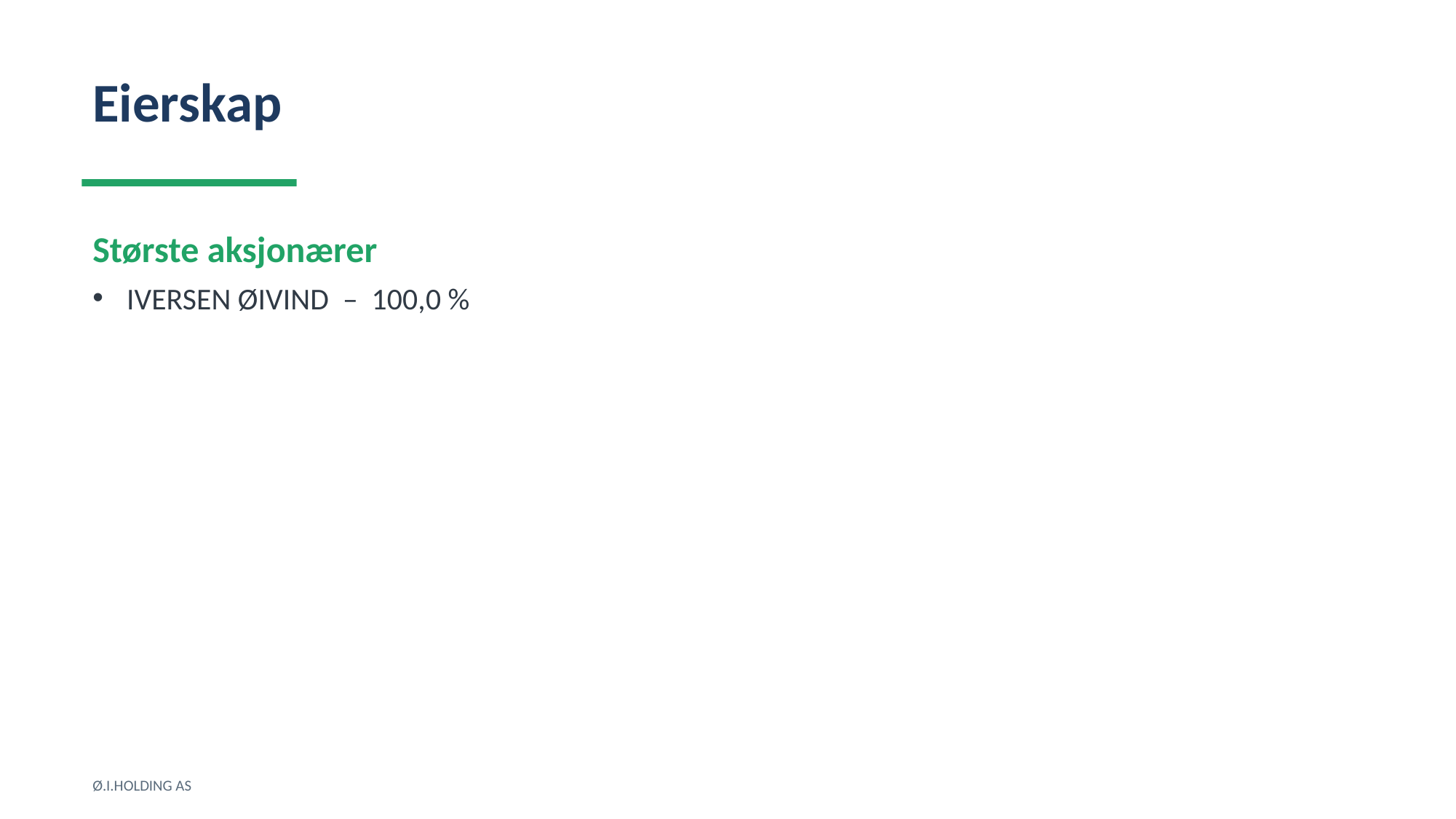

Eierskap

Største aksjonærer
IVERSEN ØIVIND  –  100,0 %
Ø.I.HOLDING AS